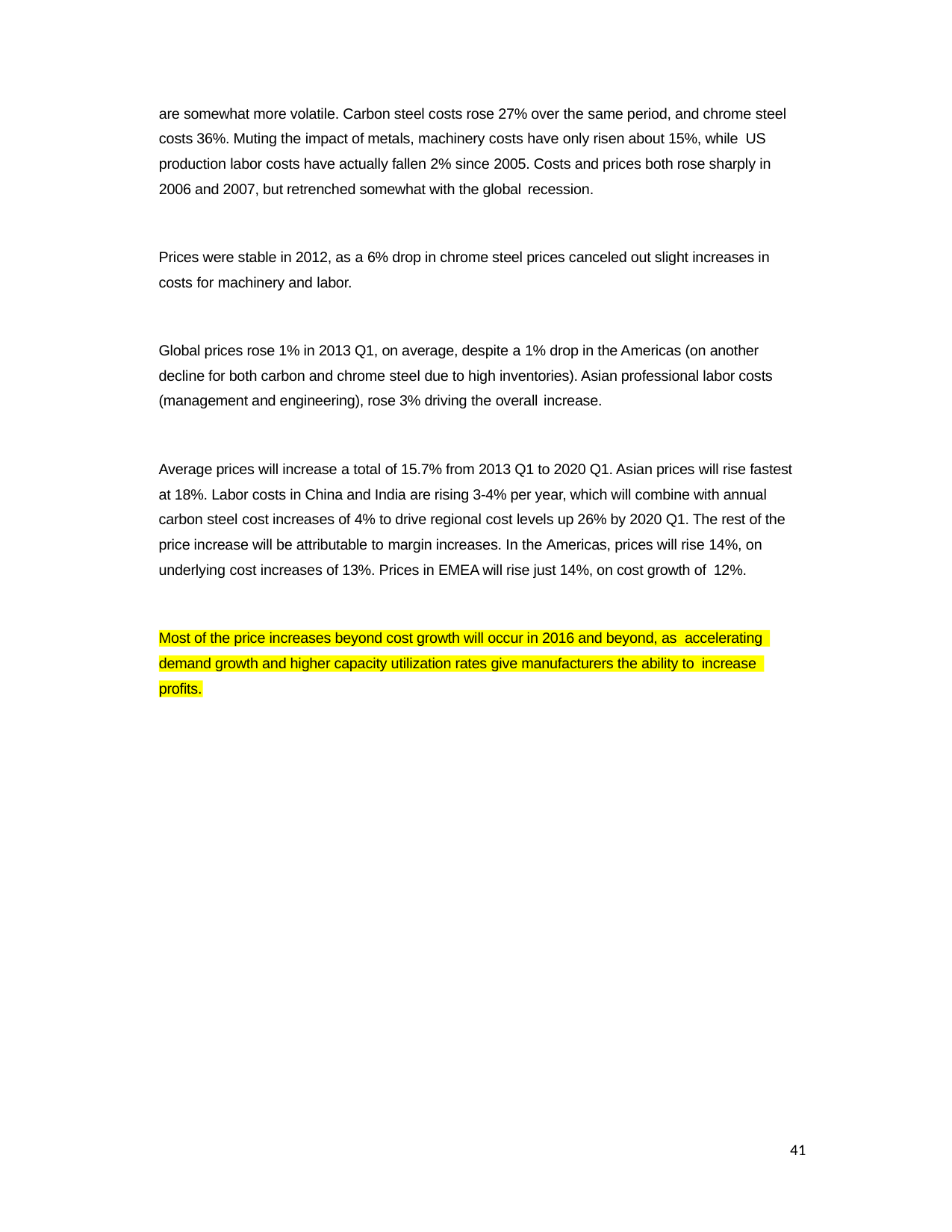

are somewhat more volatile. Carbon steel costs rose 27% over the same period, and chrome steel  costs 36%. Muting the impact of metals, machinery costs have only risen about 15%, while US
production labor costs have actually fallen 2% since 2005. Costs and prices both rose sharply in  2006 and 2007, but retrenched somewhat with the global recession.
Prices were stable in 2012, as a 6% drop in chrome steel prices canceled out slight increases in  costs for machinery and labor.
Global prices rose 1% in 2013 Q1, on average, despite a 1% drop in the Americas (on another  decline for both carbon and chrome steel due to high inventories). Asian professional labor costs  (management and engineering), rose 3% driving the overall increase.
Average prices will increase a total of 15.7% from 2013 Q1 to 2020 Q1. Asian prices will rise fastest  at 18%. Labor costs in China and India are rising 3-4% per year, which will combine with annual  carbon steel cost increases of 4% to drive regional cost levels up 26% by 2020 Q1. The rest of the  price increase will be attributable to margin increases. In the Americas, prices will rise 14%, on  underlying cost increases of 13%. Prices in EMEA will rise just 14%, on cost growth of 12%.
Most of the price increases beyond cost growth will occur in 2016 and beyond, as accelerating
demand growth and higher capacity utilization rates give manufacturers the ability to increase
profits.
41